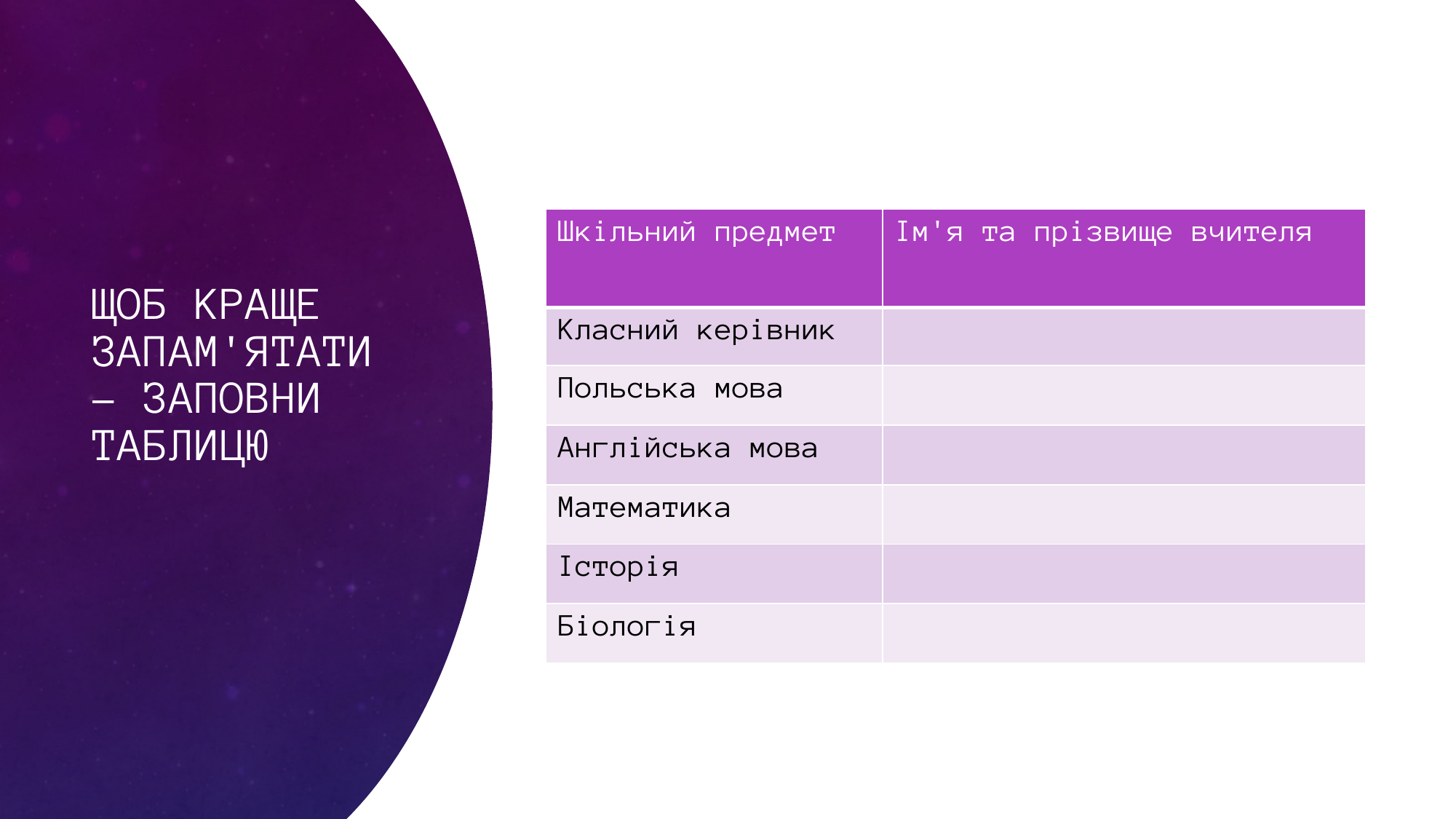

# Щоб краще запам'ятати - заповни таблицю
| Шкільний предмет | Ім'я та прізвище вчителя |
| --- | --- |
| Класний керівник |  |
| Польська мова |  |
| Англійська мова |  |
| Математика |  |
| Історія |  |
| Біологія |  |